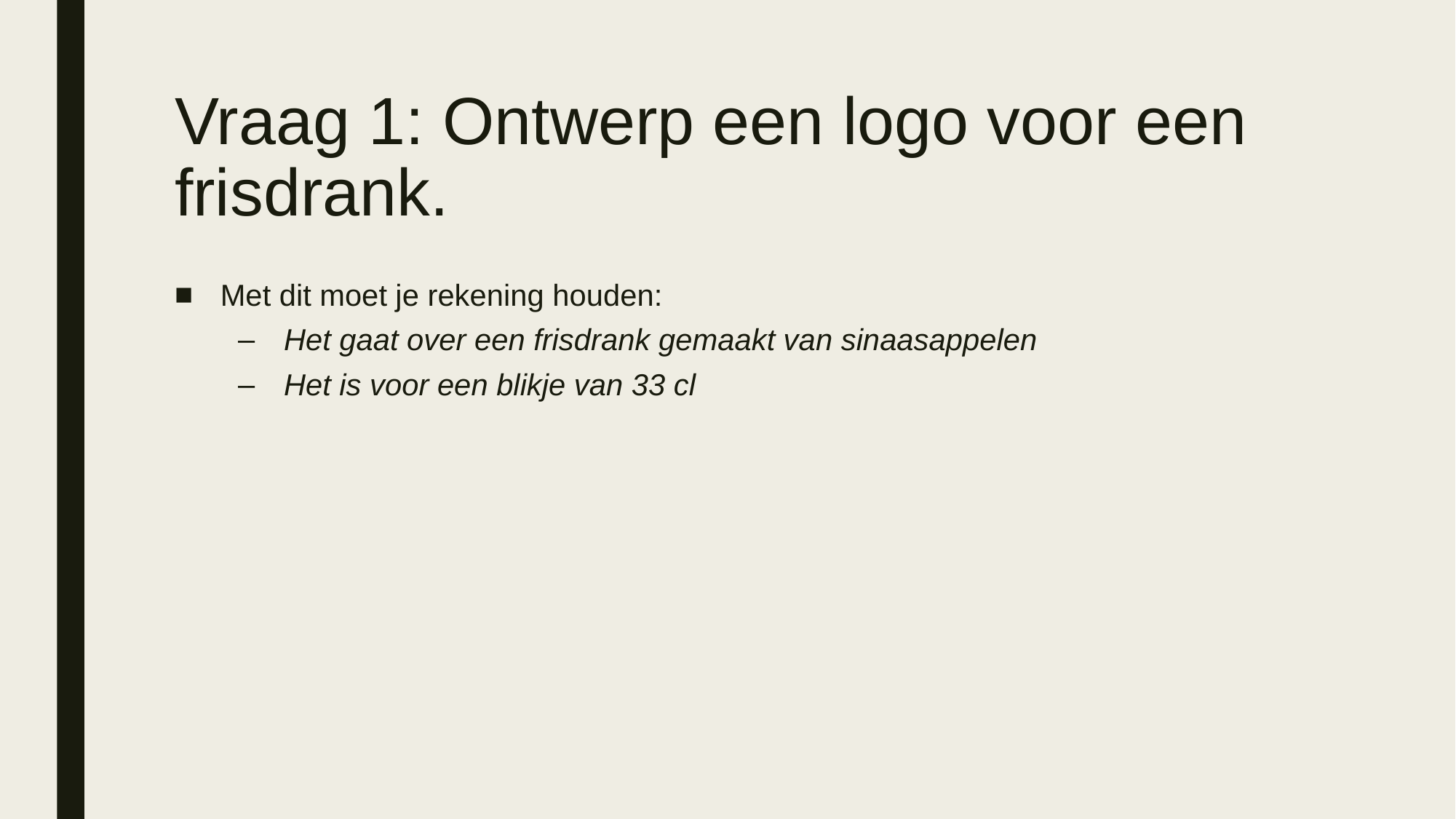

# Vraag 1: Ontwerp een logo voor een frisdrank.
Met dit moet je rekening houden:
Het gaat over een frisdrank gemaakt van sinaasappelen
Het is voor een blikje van 33 cl